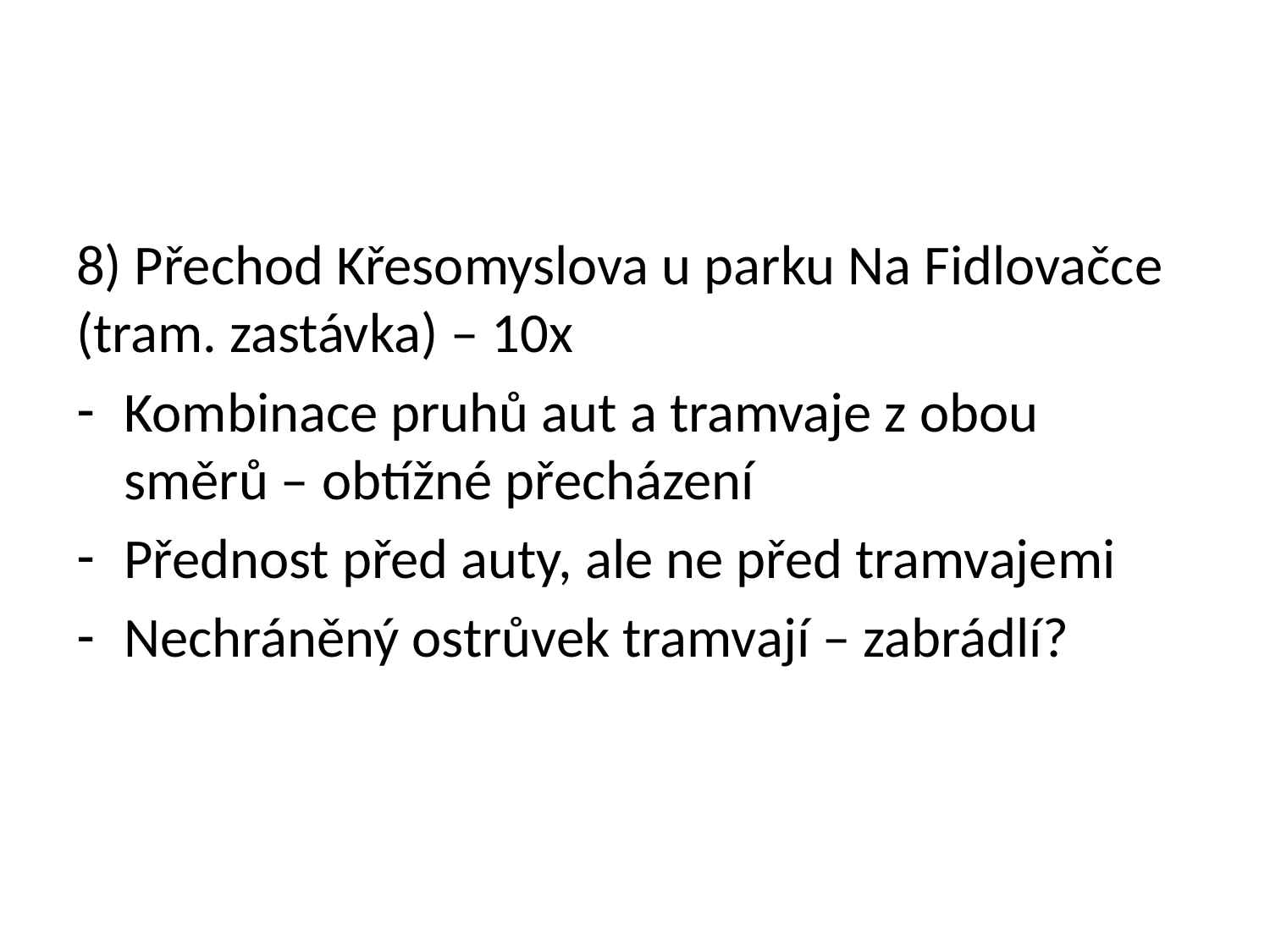

#
8) Přechod Křesomyslova u parku Na Fidlovačce (tram. zastávka) – 10x
Kombinace pruhů aut a tramvaje z obou směrů – obtížné přecházení
Přednost před auty, ale ne před tramvajemi
Nechráněný ostrůvek tramvají – zabrádlí?